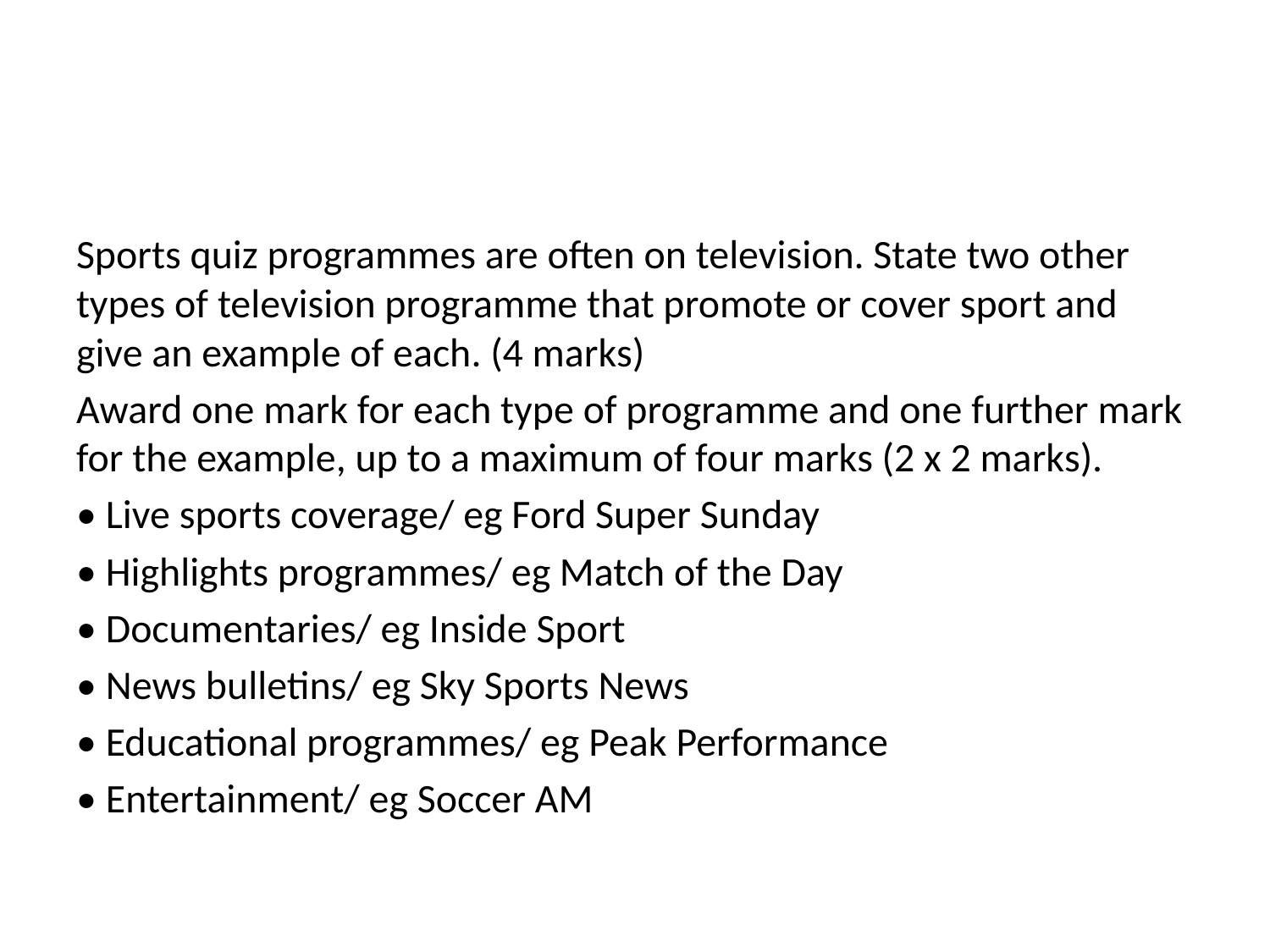

#
Sports quiz programmes are often on television. State two other types of television programme that promote or cover sport and give an example of each. (4 marks)
Award one mark for each type of programme and one further mark for the example, up to a maximum of four marks (2 x 2 marks).
• Live sports coverage/ eg Ford Super Sunday
• Highlights programmes/ eg Match of the Day
• Documentaries/ eg Inside Sport
• News bulletins/ eg Sky Sports News
• Educational programmes/ eg Peak Performance
• Entertainment/ eg Soccer AM